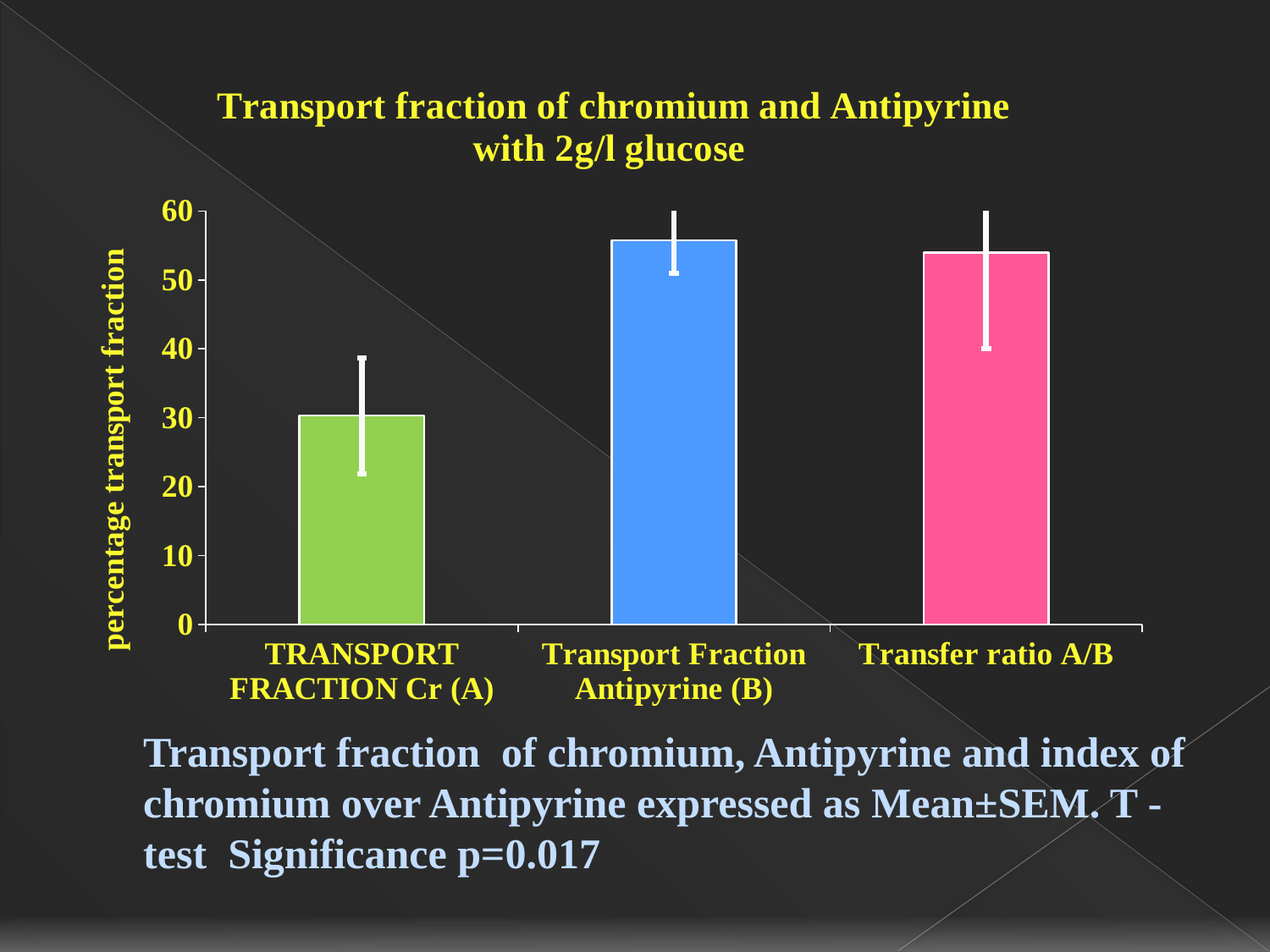

### Chart: Transport fraction of chromium and Antipyrine with 2g/l glucose

| Category |  |
|---|---|
| TRANSPORT FRACTION Cr (A) | 30.30833333333333 |
| Transport Fraction Antipyrine (B) | 55.74166666666665 |
| Transfer ratio A/B | 53.971364860310075 |
# Transport fraction  of chromium, Antipyrine and index of chromium over Antipyrine expressed as Mean±SEM. T - test  Significance p=0.017